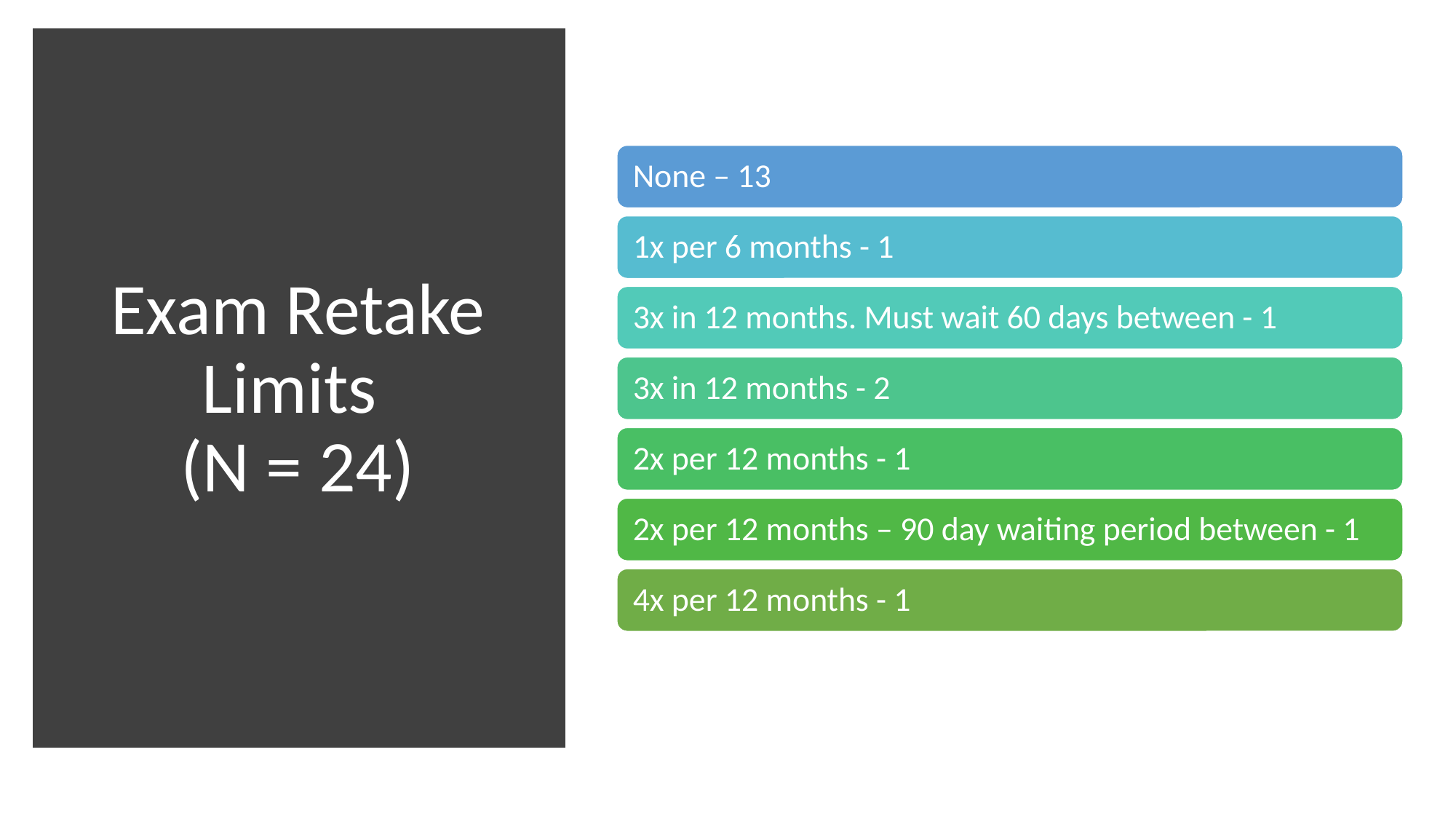

None – 13
1x per 6 months - 1
3x in 12 months. Must wait 60 days between - 1
3x in 12 months - 2
2x per 12 months - 1
2x per 12 months – 90 day waiting period between - 1
4x per 12 months - 1
# Exam Retake Limits (N = 24)